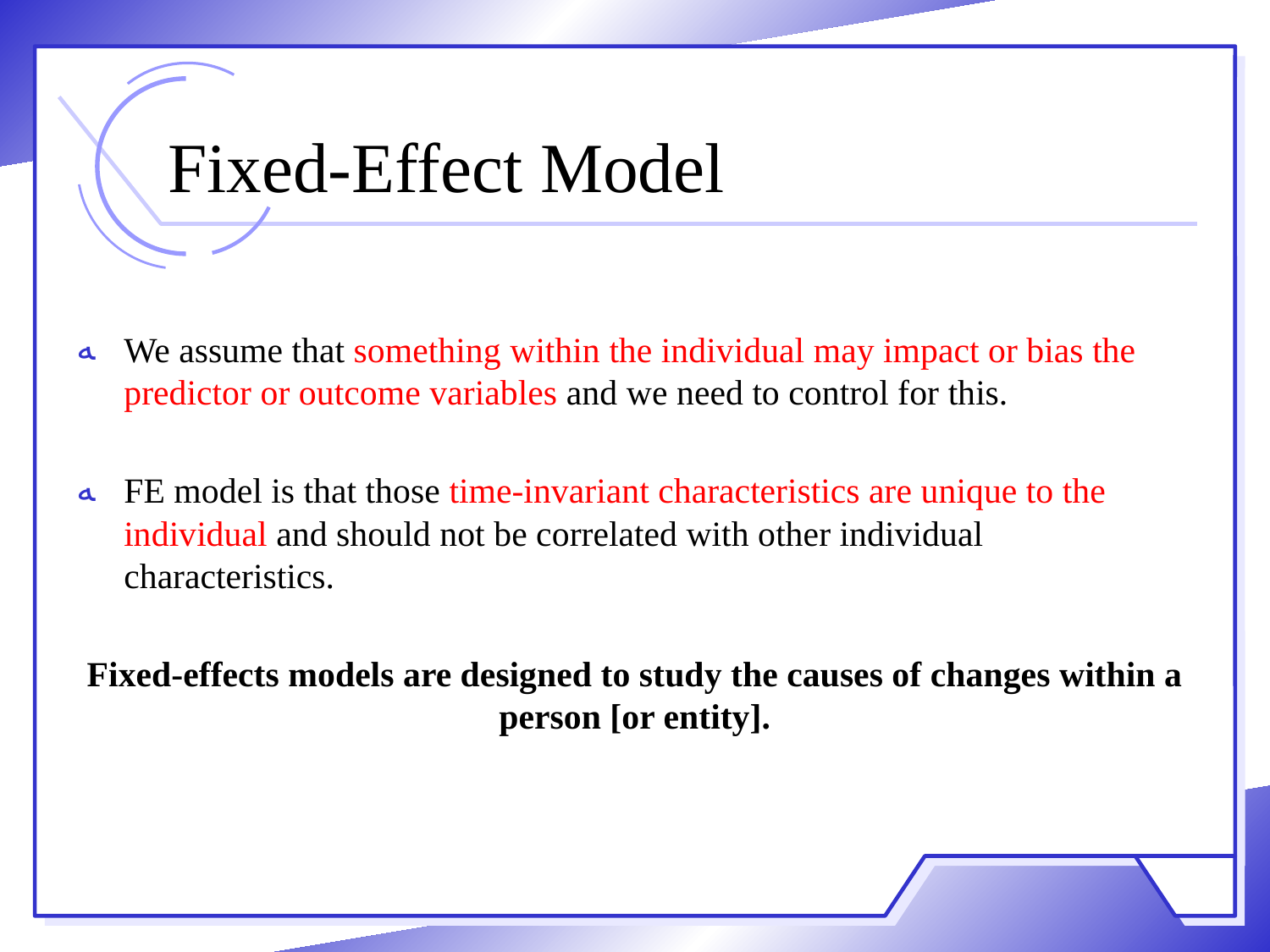

# Fixed-Effect Model

We assume that something within the individual may impact or bias the predictor or outcome variables and we need to control for this.

FE model is that those time-invariant characteristics are unique to the individual and should not be correlated with other individual characteristics.

Fixed-effects models are designed to study the causes of changes within a person [or entity].